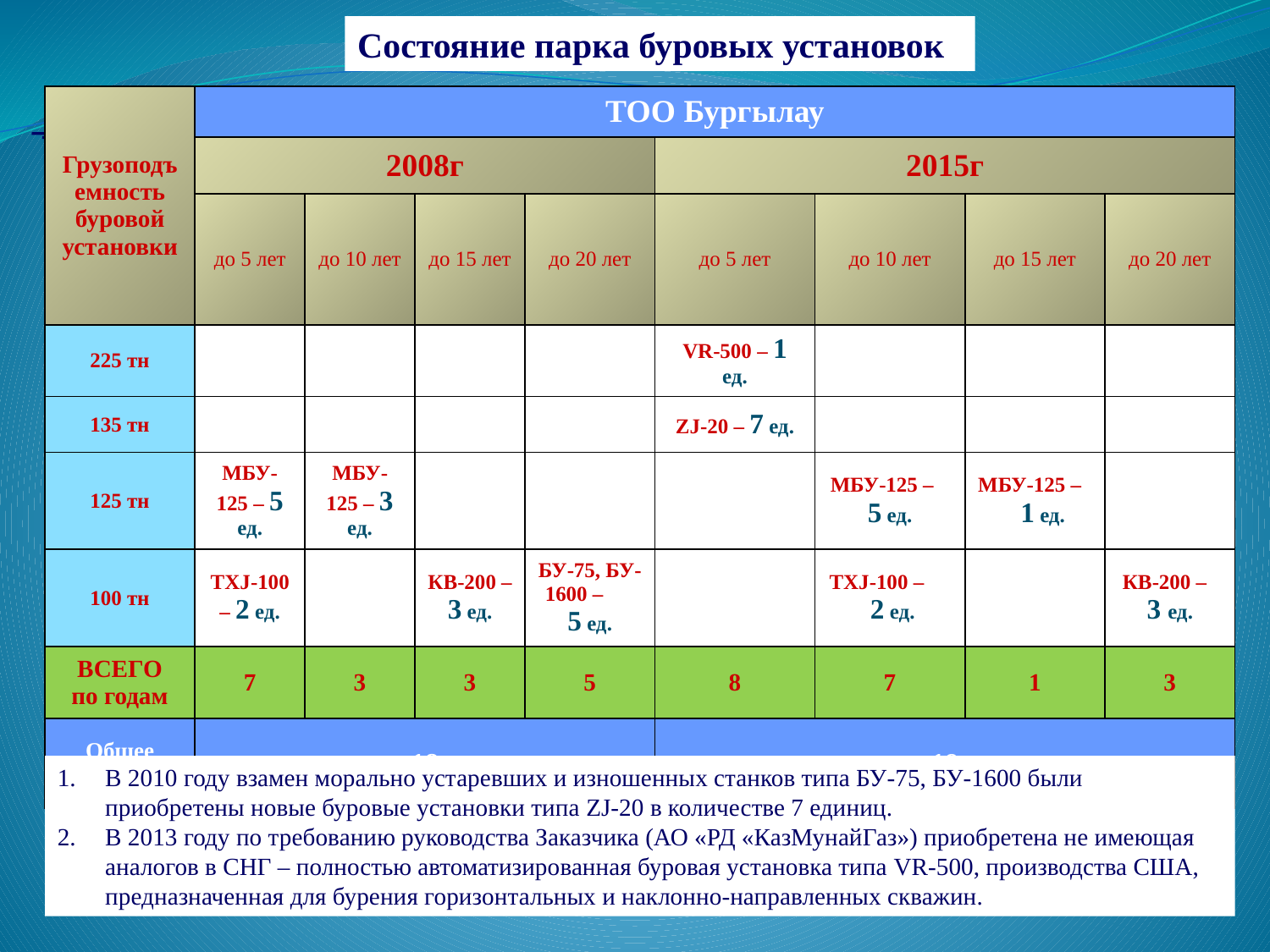

Состояние парка буровых установок
| Грузоподъемность буровой установки | ТОО Бургылау |  |  |  |  |  |  |  |
| --- | --- | --- | --- | --- | --- | --- | --- | --- |
|  | 2008г |  |  |  | 2015г |  |  |  |
|  | до 5 лет | до 10 лет | до 15 лет | до 20 лет | до 5 лет | до 10 лет | до 15 лет | до 20 лет |
| 225 тн |  |  |  |  | VR-500 – 1 ед. |  |  |  |
| 135 тн |  |  |  |  | ZJ-20 – 7 ед. |  |  |  |
| 125 тн | МБУ-125 – 5 ед. | МБУ-125 – 3 ед. |  |  |  | МБУ-125 – 5 ед. | МБУ-125 – 1 ед. |  |
| 100 тн | TXJ-100 – 2 ед. |  | КВ-200 – 3 ед. | БУ-75, БУ-1600 – 5 ед. |  | TXJ-100 – 2 ед. |  | КВ-200 – 3 ед. |
| ВСЕГО по годам | 7 | 3 | 3 | 5 | 8 | 7 | 1 | 3 |
| Общее количество | 18 |  |  |  | 19 |  |  |  |

В 2010 году взамен морально устаревших и изношенных станков типа БУ-75, БУ-1600 были приобретены новые буровые установки типа ZJ-20 в количестве 7 единиц.
В 2013 году по требованию руководства Заказчика (АО «РД «КазМунайГаз») приобретена не имеющая аналогов в СНГ – полностью автоматизированная буровая установка типа VR-500, производства США, предназначенная для бурения горизонтальных и наклонно-направленных скважин.